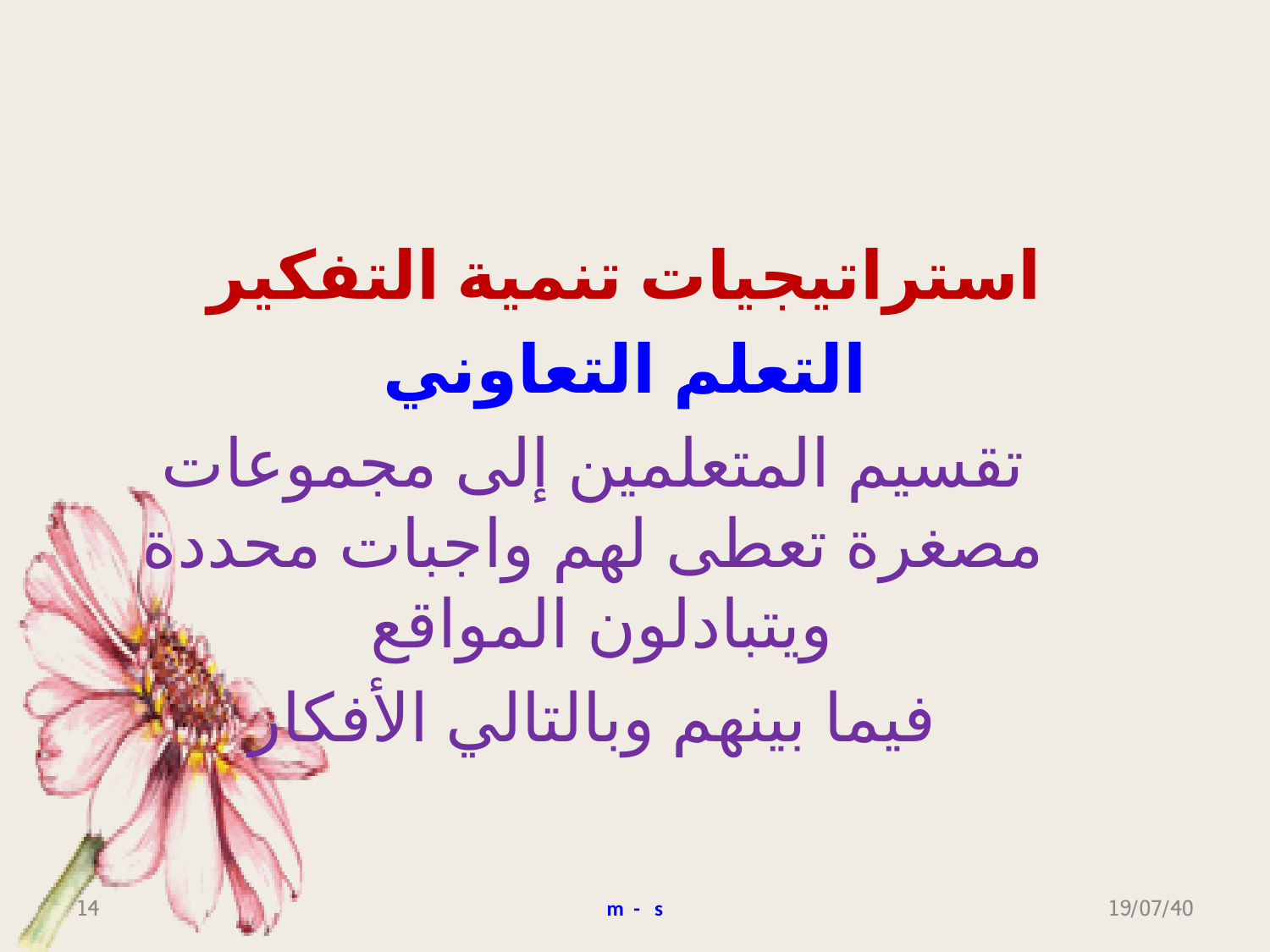

استراتيجيات تنمية التفكير
التعلم التعاوني
تقسيم المتعلمين إلى مجموعات مصغرة تعطى لهم واجبات محددة ويتبادلون المواقع
فيما بينهم وبالتالي الأفكار

14
m  -   s
19/07/40